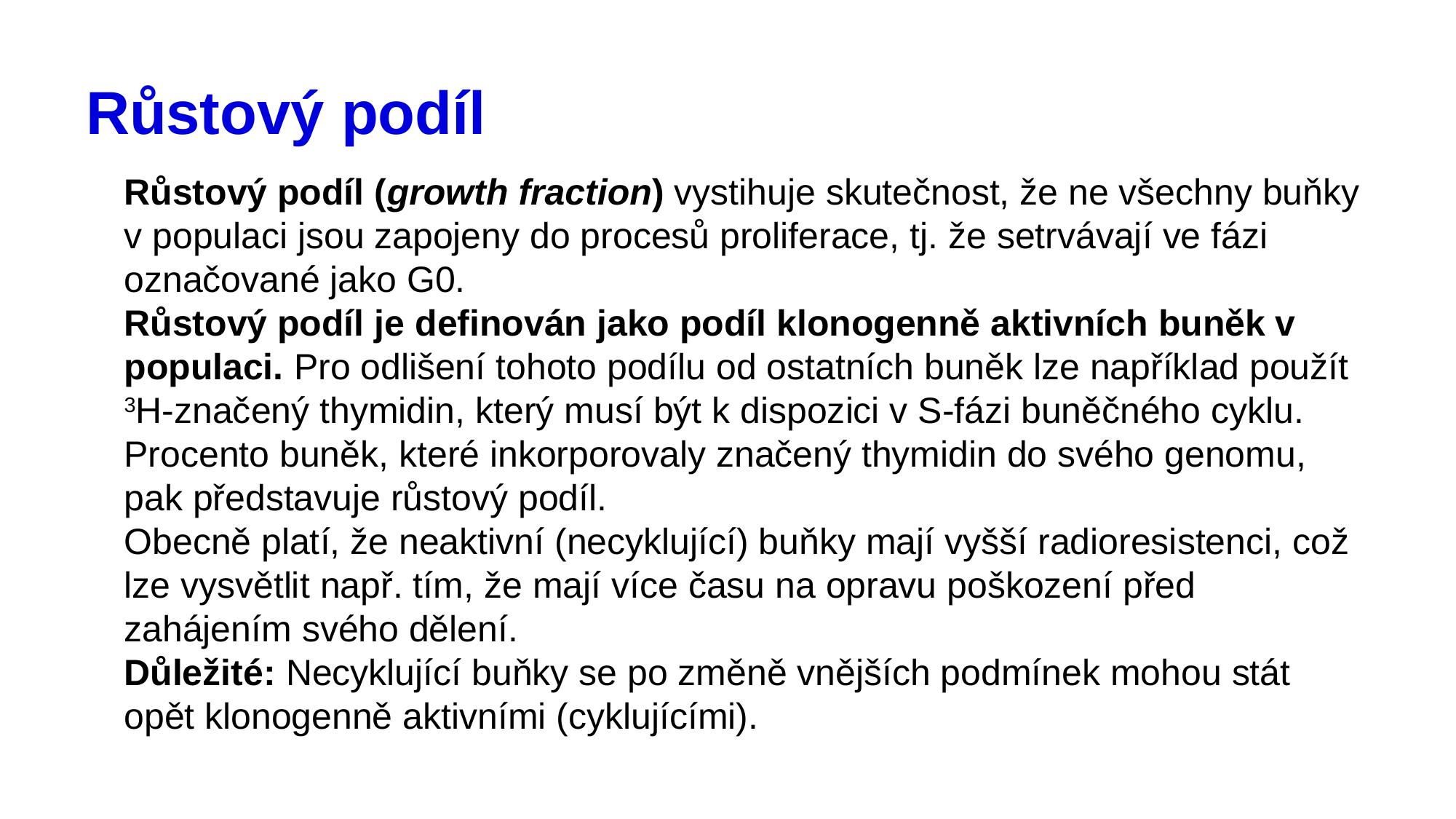

# Růstový podíl
Růstový podíl (growth fraction) vystihuje skutečnost, že ne všechny buňky v populaci jsou zapojeny do procesů proliferace, tj. že setrvávají ve fázi označované jako G0.
Růstový podíl je definován jako podíl klonogenně aktivních buněk v populaci. Pro odlišení tohoto podílu od ostatních buněk lze například použít 3H-značený thymidin, který musí být k dispozici v S-fázi buněčného cyklu. Procento buněk, které inkorporovaly značený thymidin do svého genomu, pak představuje růstový podíl.
Obecně platí, že neaktivní (necyklující) buňky mají vyšší radioresistenci, což lze vysvětlit např. tím, že mají více času na opravu poškození před zahájením svého dělení.
Důležité: Necyklující buňky se po změně vnějších podmínek mohou stát opět klonogenně aktivními (cyklujícími).